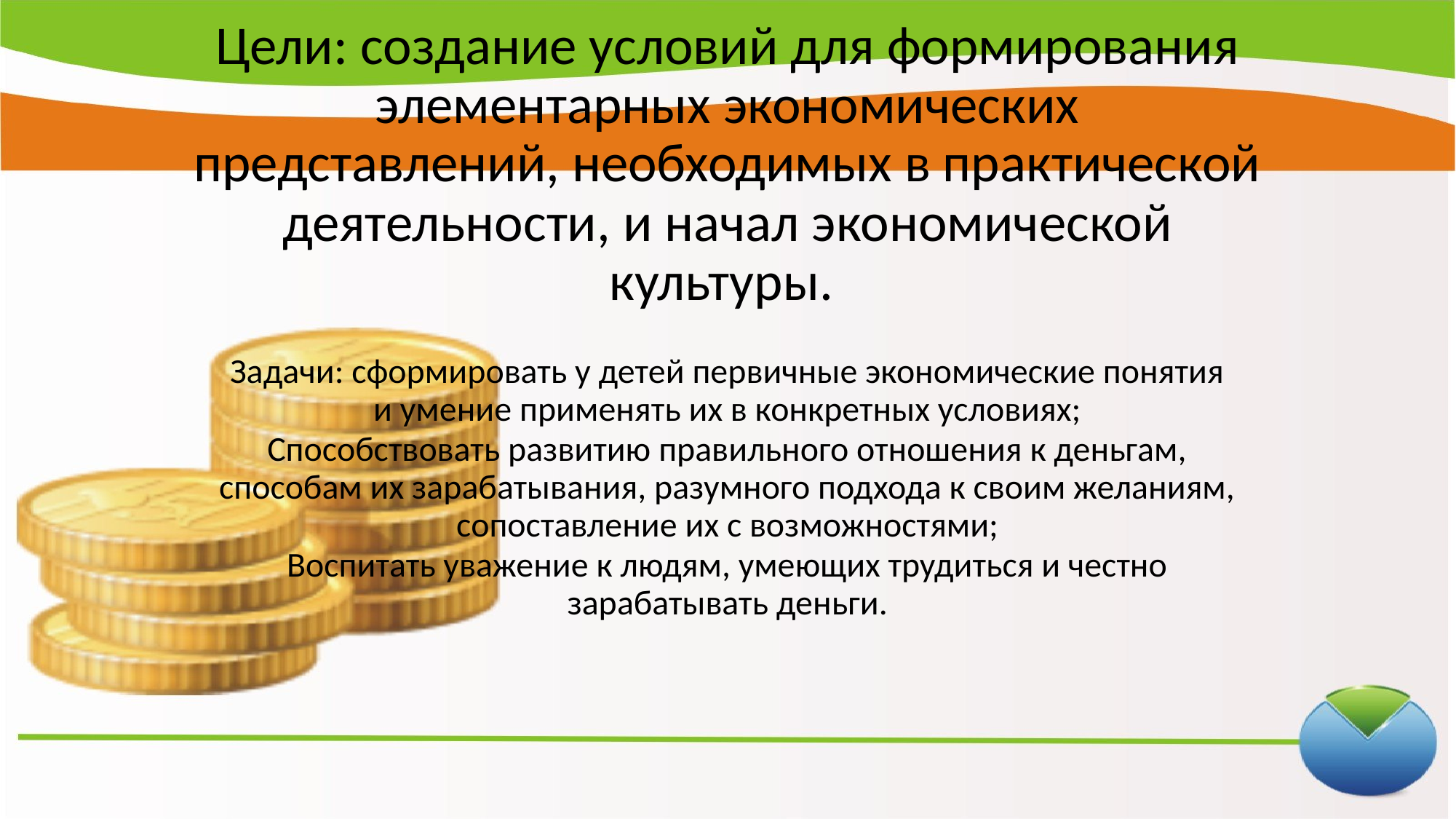

# Цели: создание условий для формирования элементарных экономических представлений, необходимых в практической деятельности, и начал экономической культуры.
Задачи: сформировать у детей первичные экономические понятия и умение применять их в конкретных условиях;
Способствовать развитию правильного отношения к деньгам, способам их зарабатывания, разумного подхода к своим желаниям, сопоставление их с возможностями;
Воспитать уважение к людям, умеющих трудиться и честно зарабатывать деньги.